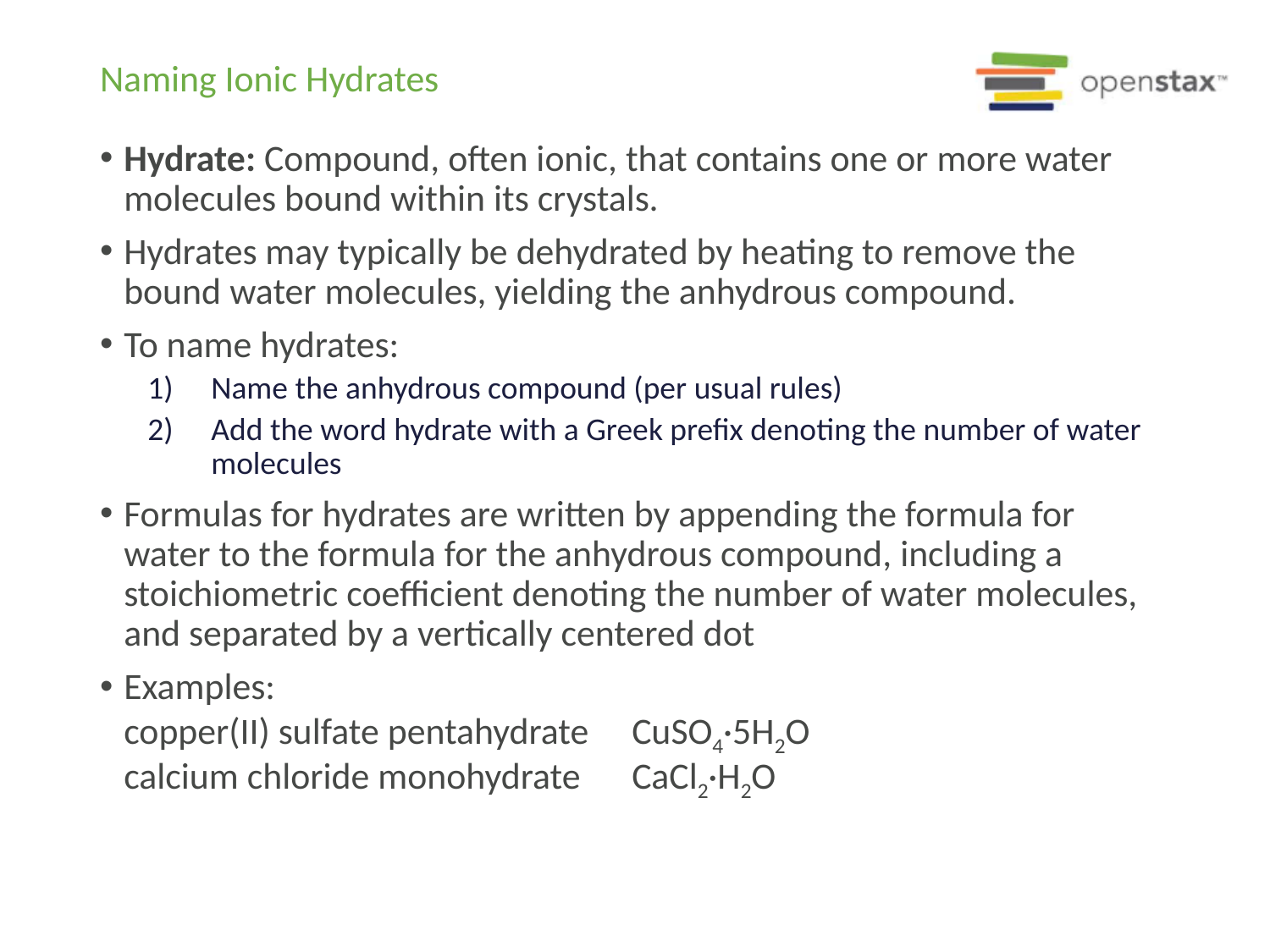

# Naming Ionic Hydrates
Hydrate: Compound, often ionic, that contains one or more water molecules bound within its crystals.
Hydrates may typically be dehydrated by heating to remove the bound water molecules, yielding the anhydrous compound.
To name hydrates:
Name the anhydrous compound (per usual rules)
Add the word hydrate with a Greek prefix denoting the number of water molecules
Formulas for hydrates are written by appending the formula for water to the formula for the anhydrous compound, including a stoichiometric coefficient denoting the number of water molecules, and separated by a vertically centered dot
Examples:
copper(II) sulfate pentahydrate	CuSO4·5H2O
calcium chloride monohydrate	CaCl2·H2O